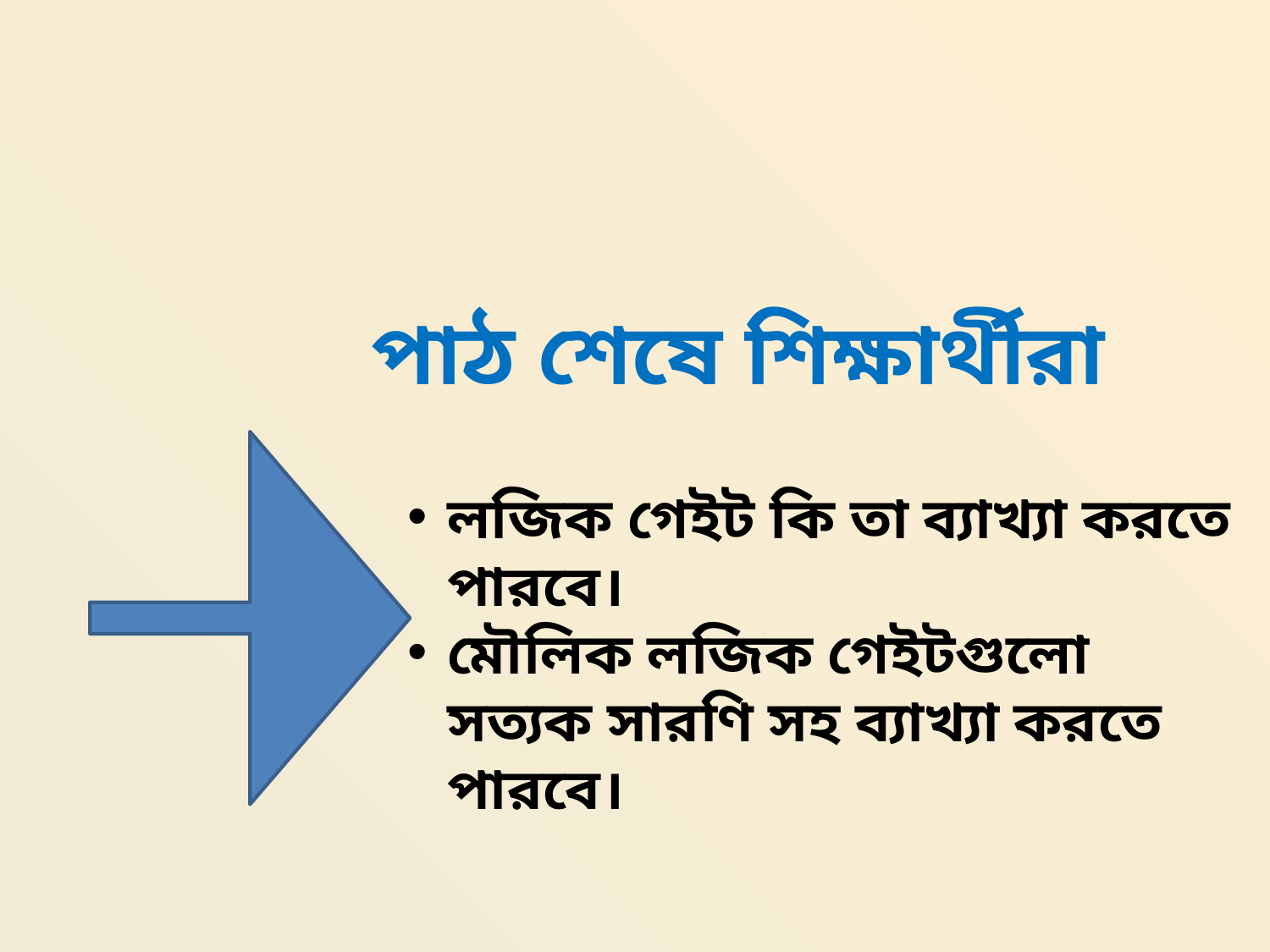

পাঠ শেষে শিক্ষার্থীরা

লজিক গেইট কি তা ব্যাখ্যা করতে পারবে।
মৌলিক লজিক গেইটগুলো সত্যক সারণি সহ ব্যাখ্যা করতে পারবে।